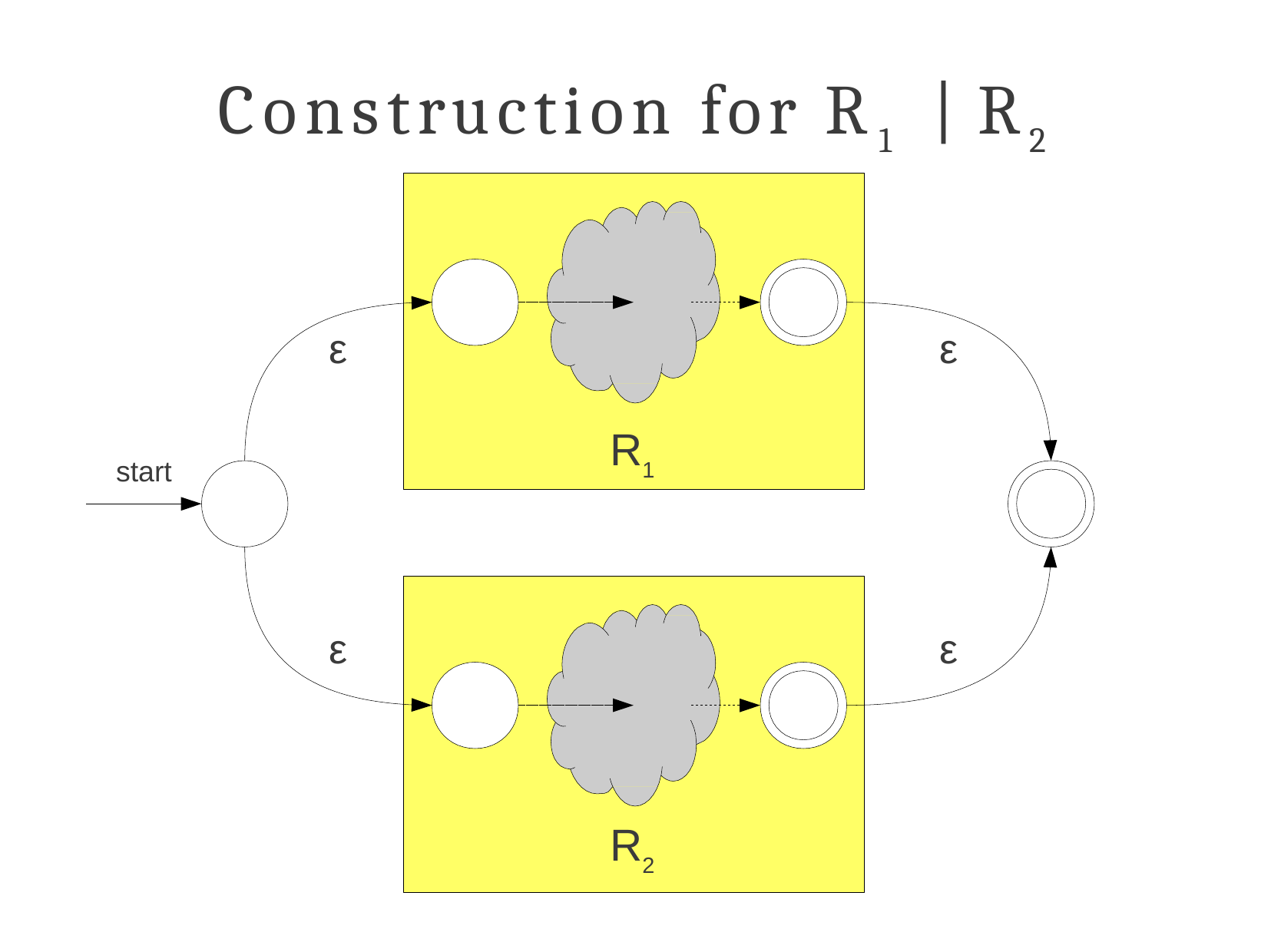

# Construction for R1	| R2

ε
ε

R1

start

ε
ε

R2